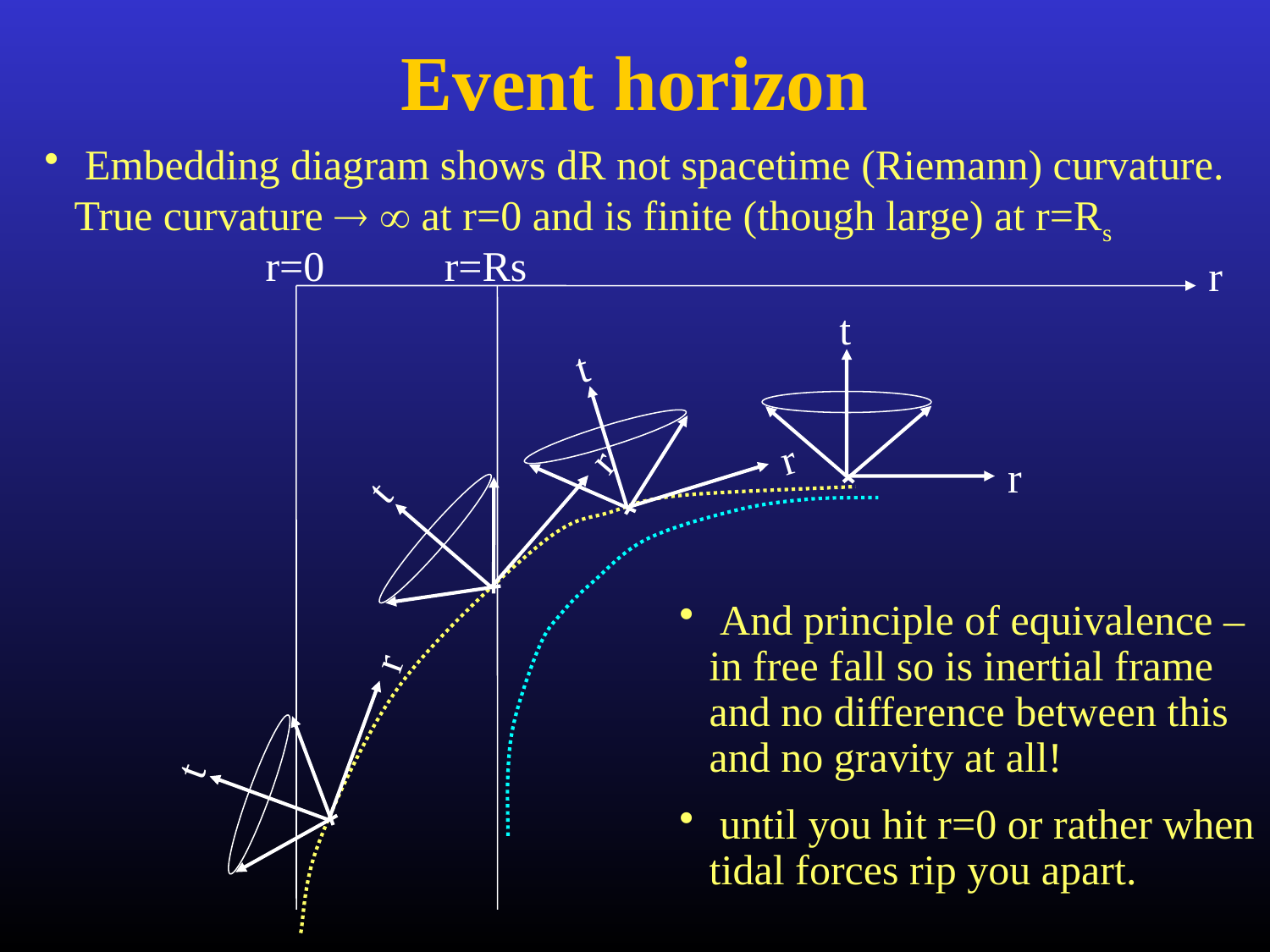

# Event horizon
 Embedding diagram shows dR not spacetime (Riemann) curvature. True curvature → ∞ at r=0 and is finite (though large) at r=Rs
r=0
r=Rs
r

t

r

t

r

t

r

 And principle of equivalence – in free fall so is inertial frame and no difference between this and no gravity at all!
 until you hit r=0 or rather when tidal forces rip you apart.
t

r